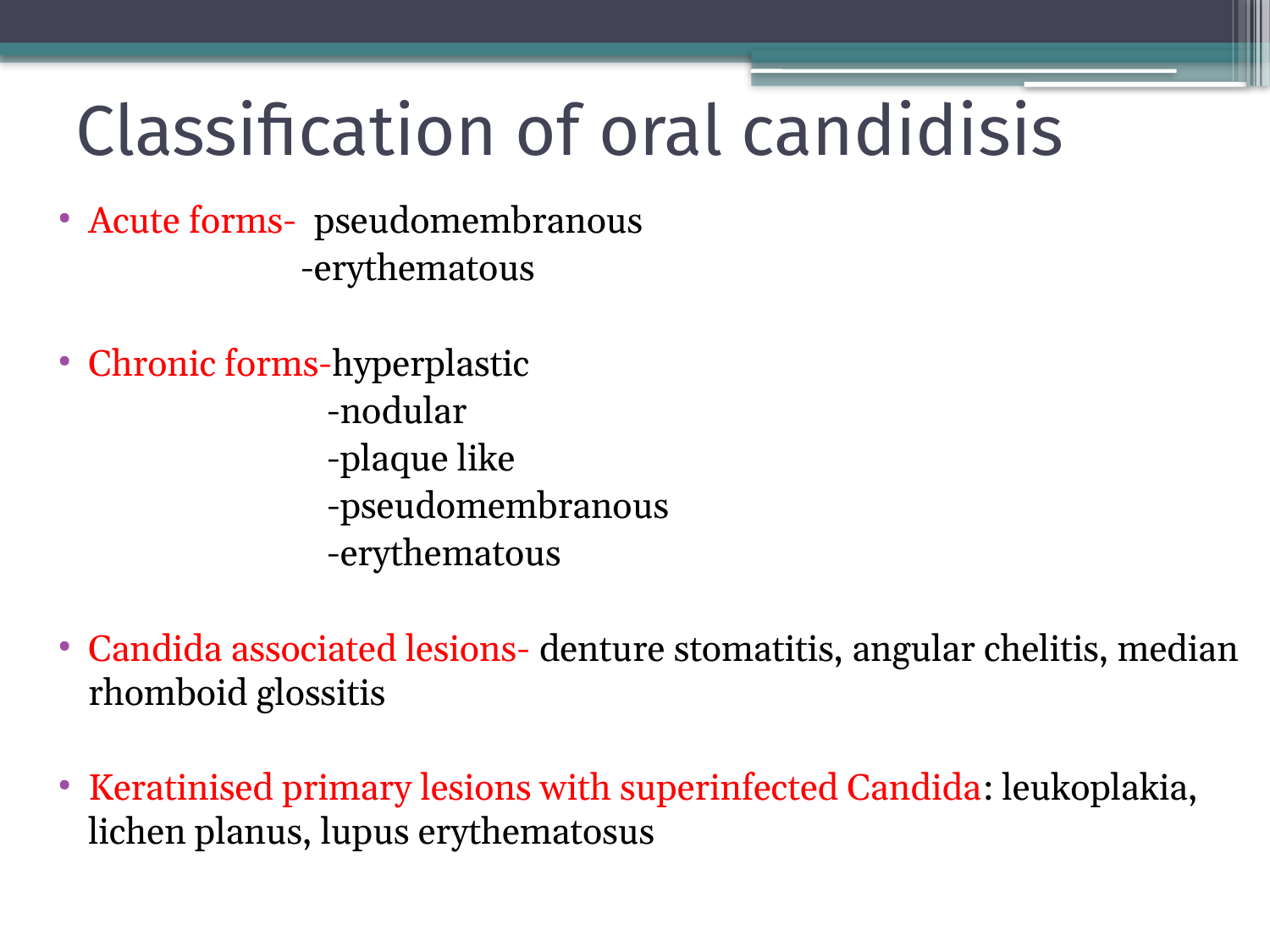

# Classification of oral candidisis
Acute forms-  pseudomembranous
                            -erythematous

Chronic forms-hyperplastic
                               -nodular
                               -plaque like
                               -pseudomembranous
                               -erythematous

Candida associated lesions- denture stomatitis, angular chelitis, median rhomboid glossitis

Keratinised primary lesions with superinfected Candida: leukoplakia, lichen planus, lupus erythematosus